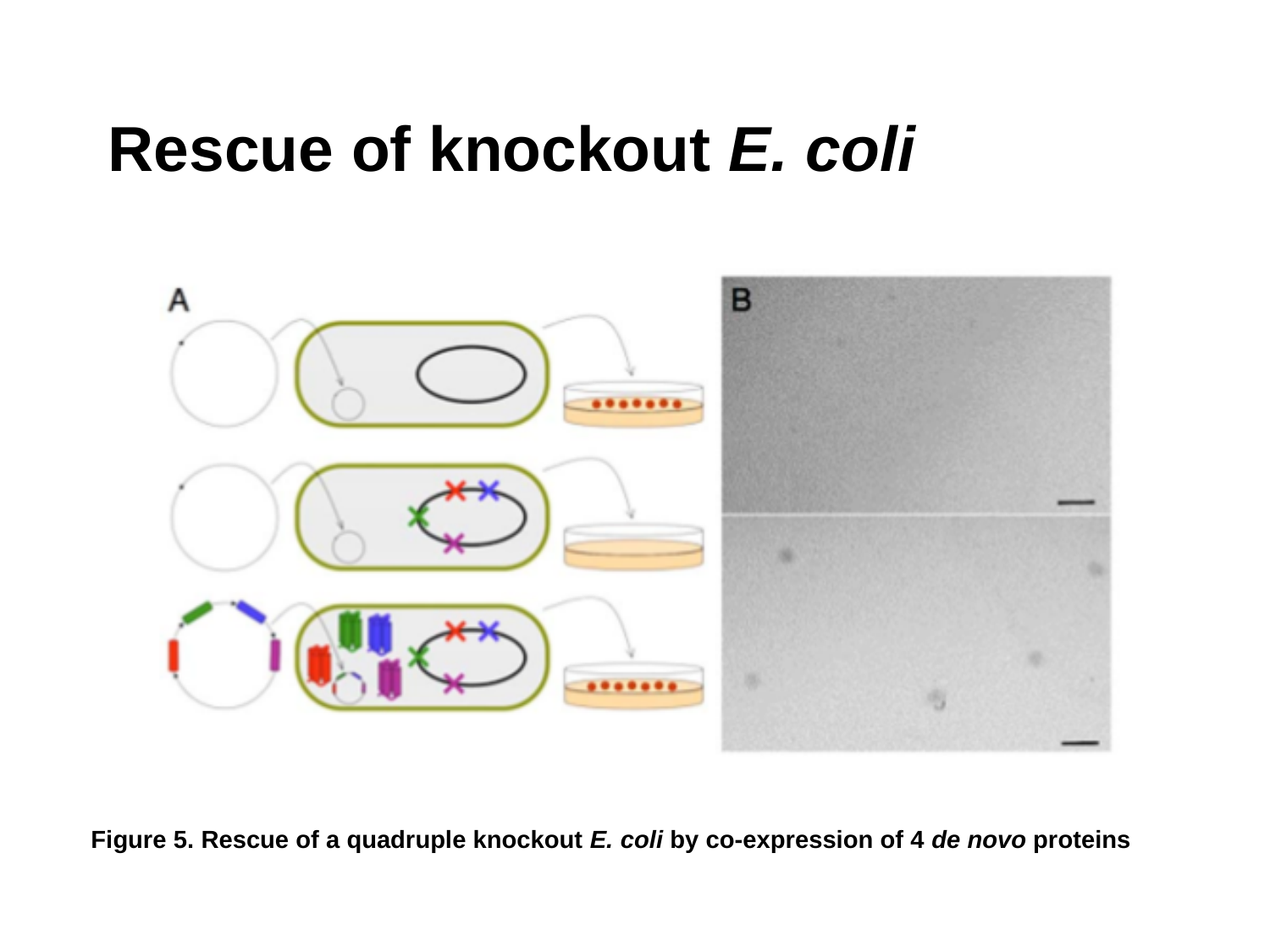

# Rescue of knockout E. coli

Figure 5. Rescue of a quadruple knockout E. coli by co-expression of 4 de novo proteins